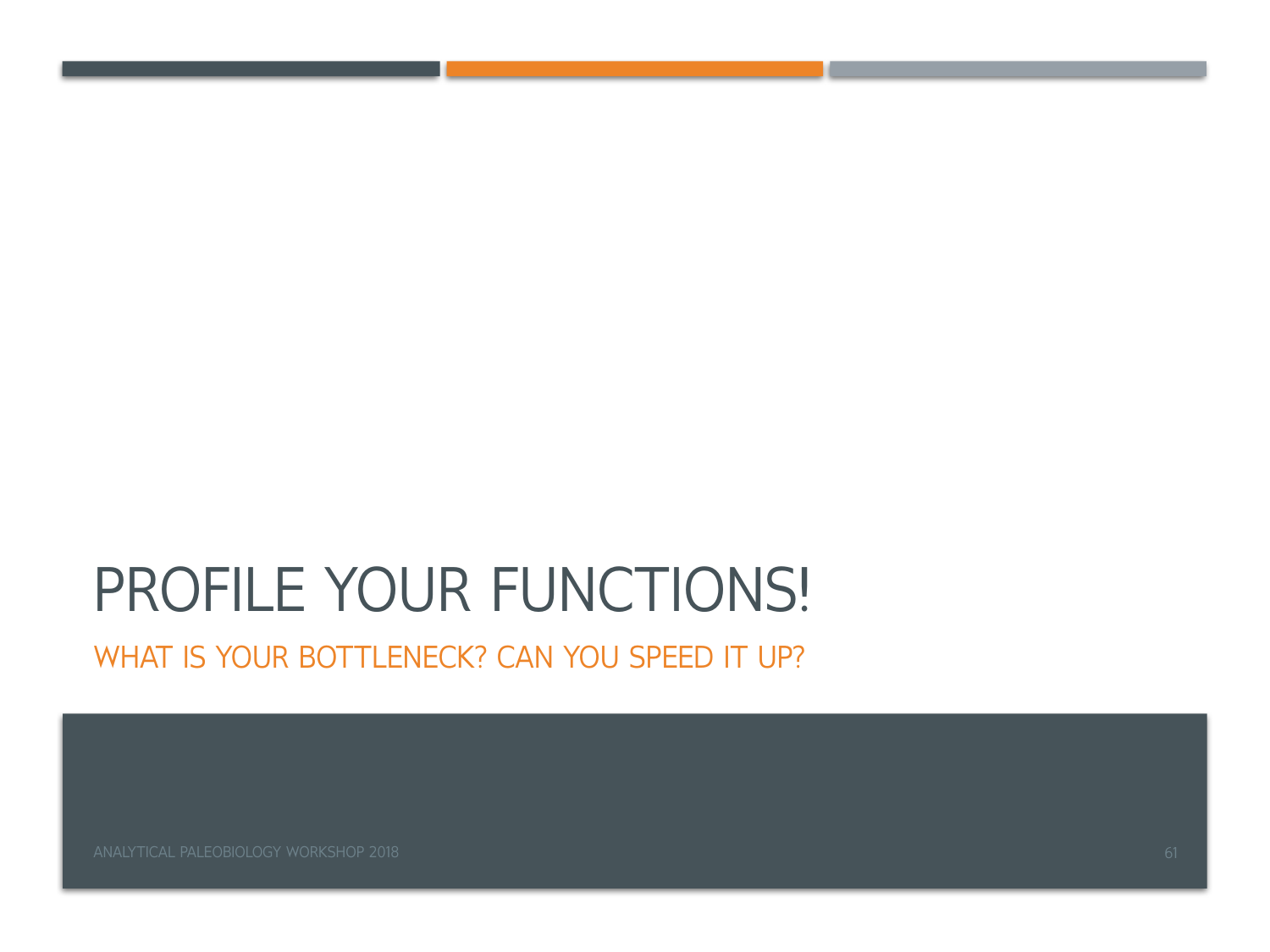

# Profile your functions!
What is your bottleneck? Can you speed it up?
Analytical Paleobiology Workshop 2018
61